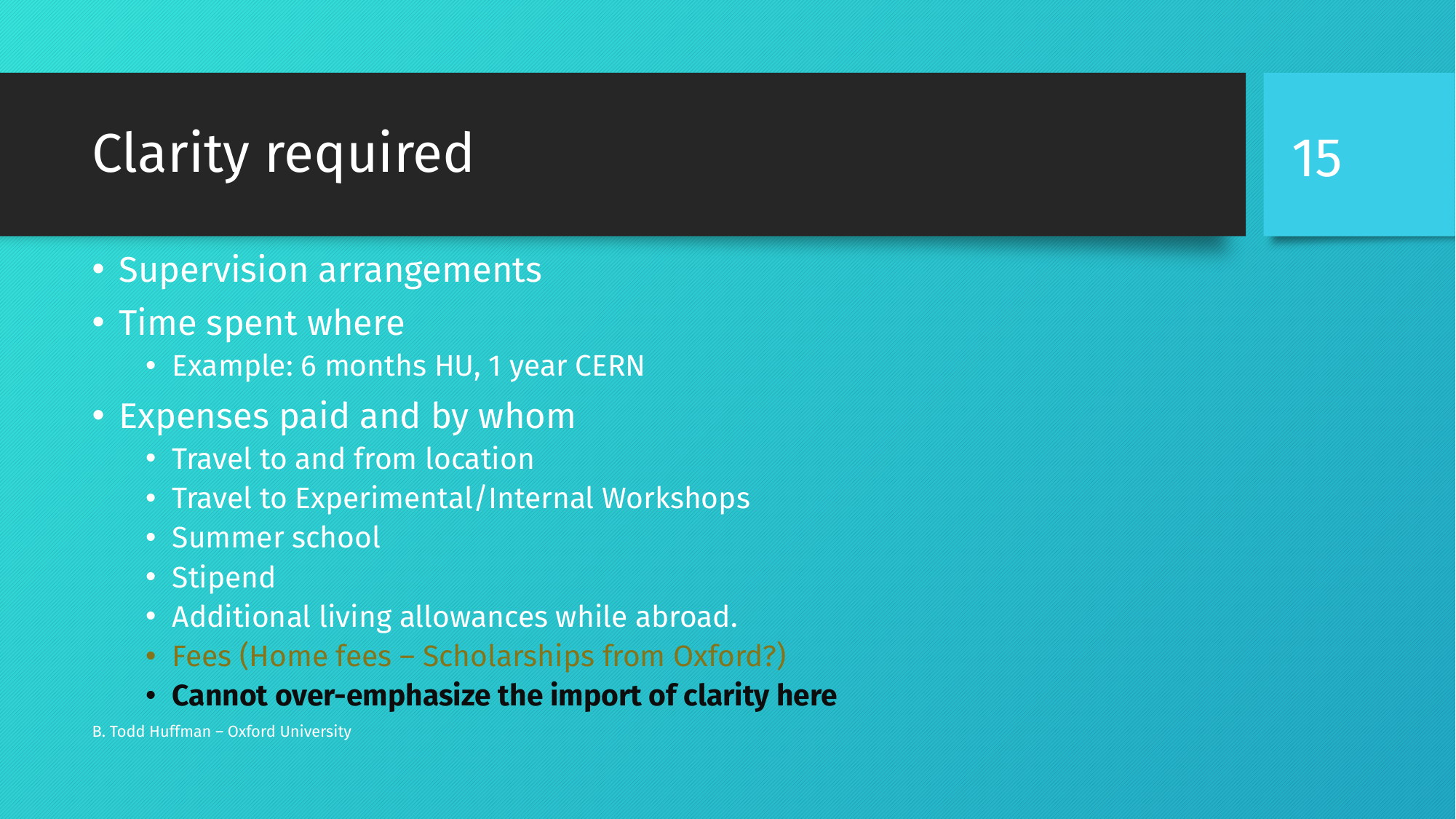

15
# Clarity required
Supervision arrangements
Time spent where
Example: 6 months HU, 1 year CERN
Expenses paid and by whom
Travel to and from location
Travel to Experimental/Internal Workshops
Summer school
Stipend
Additional living allowances while abroad.
Fees (Home fees – Scholarships from Oxford?)
Cannot over-emphasize the import of clarity here

B. Todd Huffman – Oxford University